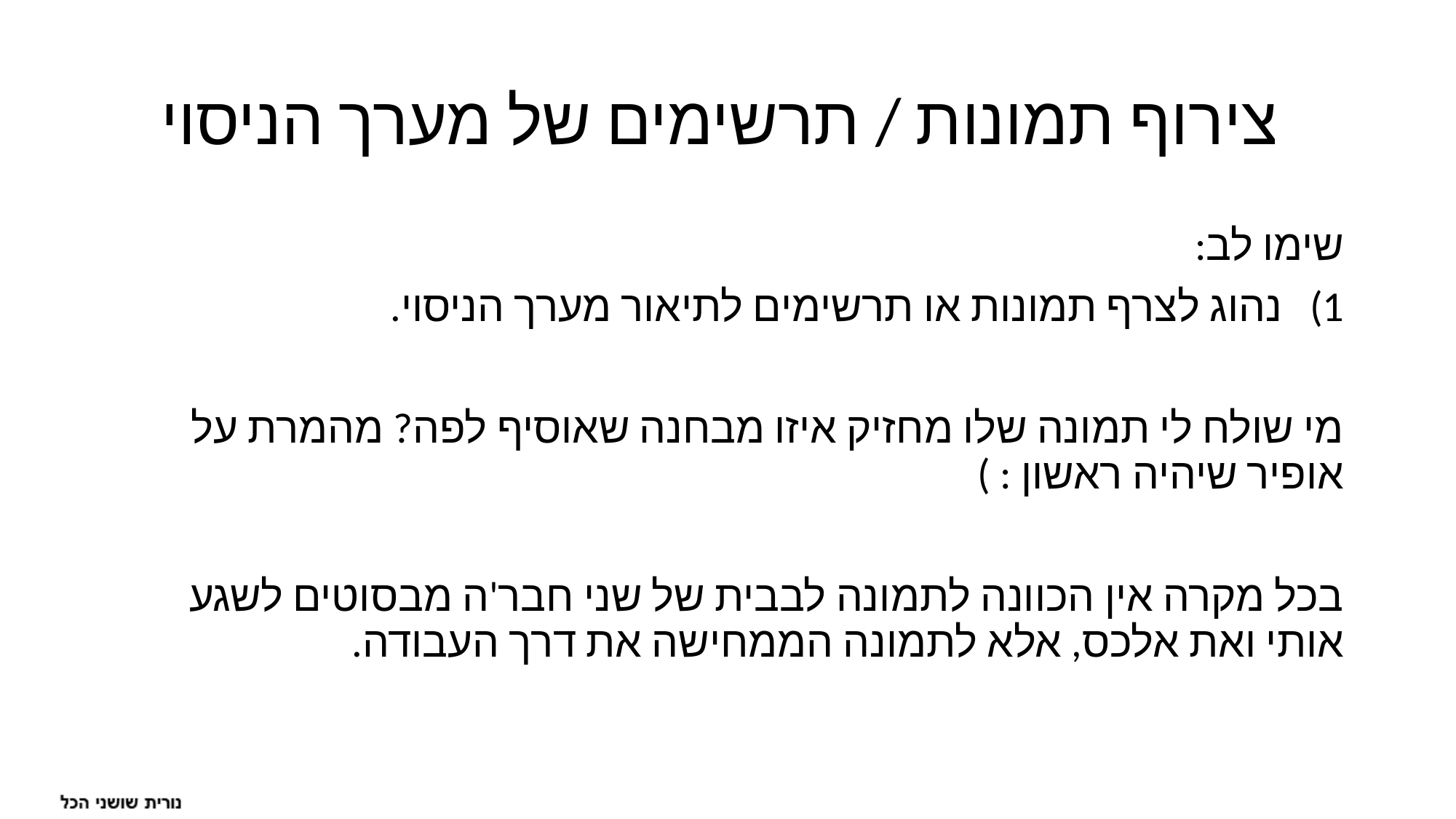

# צירוף תמונות / תרשימים של מערך הניסוי
שימו לב:
נהוג לצרף תמונות או תרשימים לתיאור מערך הניסוי.

מי שולח לי תמונה שלו מחזיק איזו מבחנה שאוסיף לפה? מהמרת על אופיר שיהיה ראשון : )

בכל מקרה אין הכוונה לתמונה לבבית של שני חבר'ה מבסוטים לשגע אותי ואת אלכס, אלא לתמונה הממחישה את דרך העבודה.